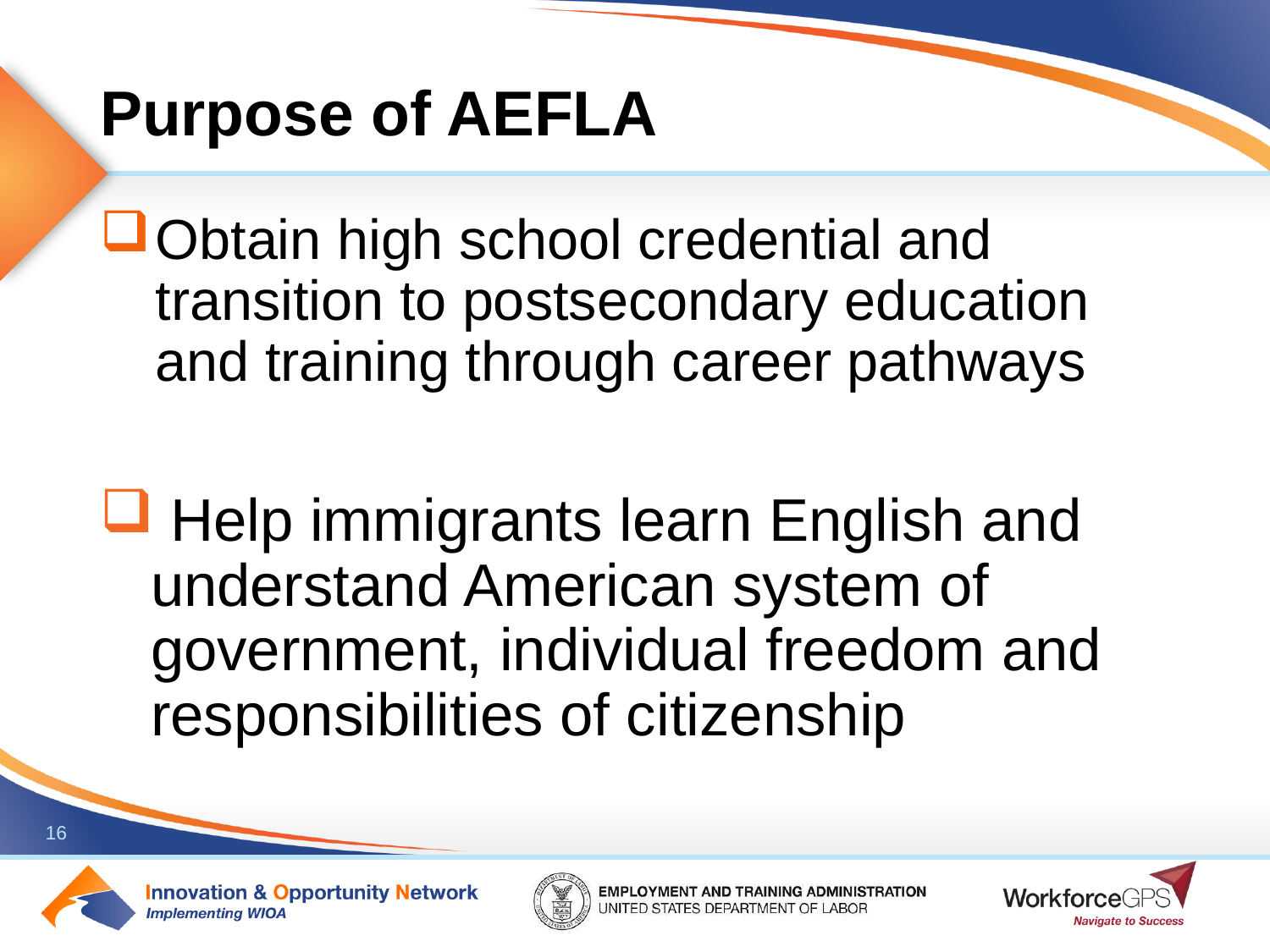

# Purpose of AEFLA
Obtain high school credential and transition to postsecondary education and training through career pathways

 Help immigrants learn English and understand American system of government, individual freedom and responsibilities of citizenship